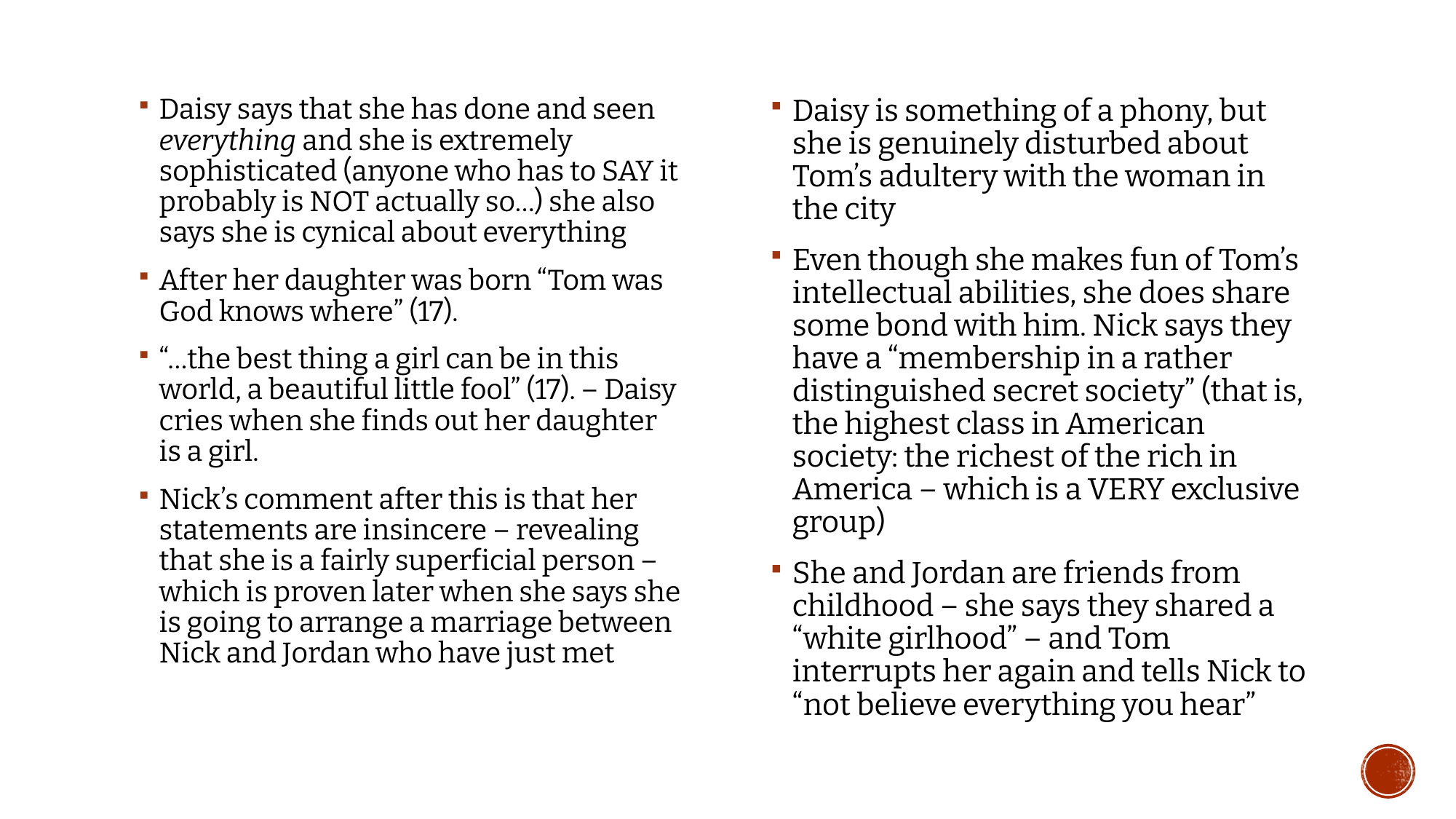

Daisy says that she has done and seen everything and she is extremely sophisticated (anyone who has to SAY it probably is NOT actually so…) she also says she is cynical about everything
After her daughter was born “Tom was God knows where” (17).
“…the best thing a girl can be in this world, a beautiful little fool” (17). – Daisy cries when she finds out her daughter is a girl.
Nick’s comment after this is that her statements are insincere – revealing that she is a fairly superficial person – which is proven later when she says she is going to arrange a marriage between Nick and Jordan who have just met
Daisy is something of a phony, but she is genuinely disturbed about Tom’s adultery with the woman in the city
Even though she makes fun of Tom’s intellectual abilities, she does share some bond with him. Nick says they have a “membership in a rather distinguished secret society” (that is, the highest class in American society: the richest of the rich in America – which is a VERY exclusive group)
She and Jordan are friends from childhood – she says they shared a “white girlhood” – and Tom interrupts her again and tells Nick to “not believe everything you hear”